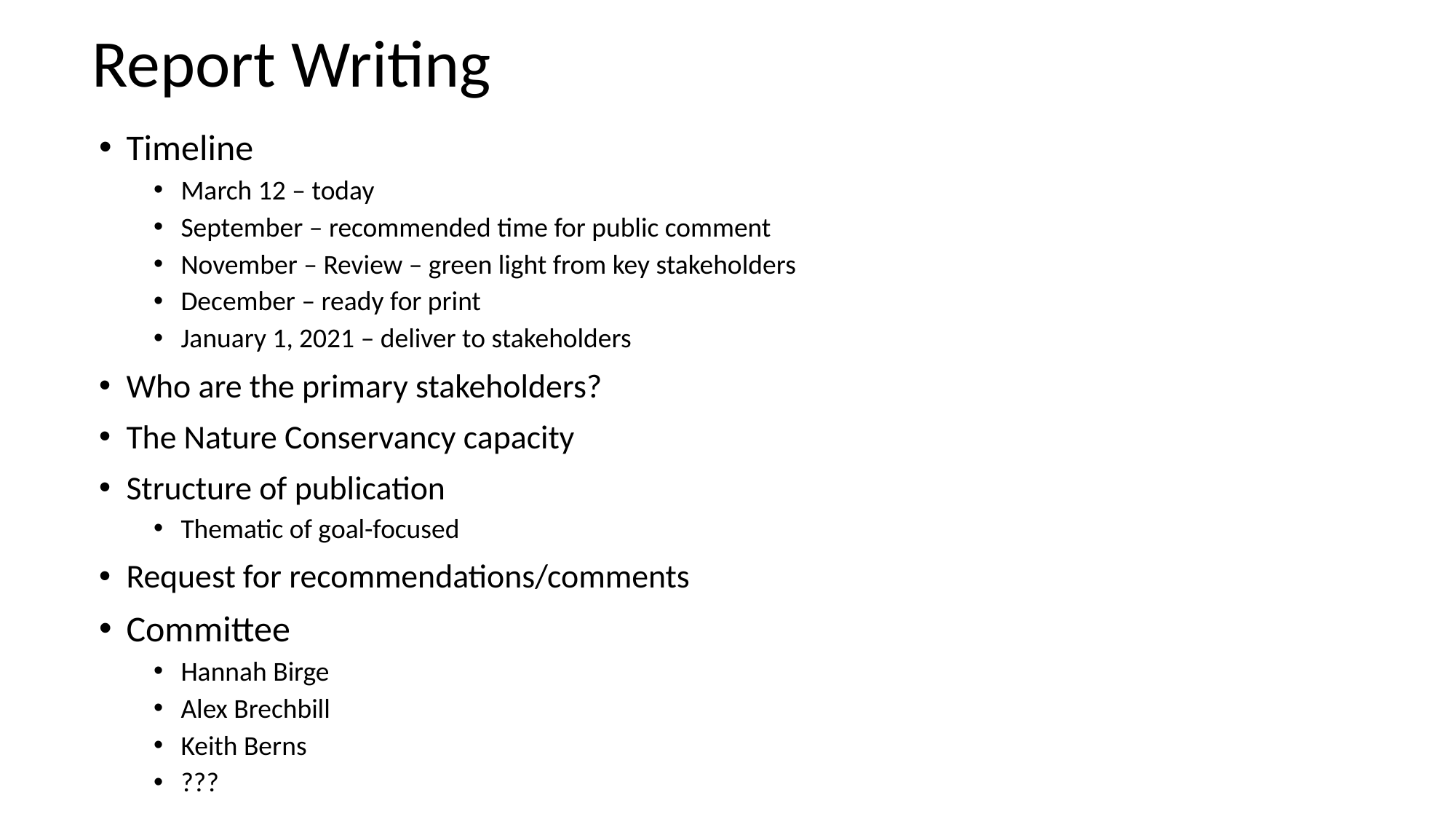

# Report Writing
Timeline
March 12 – today
September – recommended time for public comment
November – Review – green light from key stakeholders
December – ready for print
January 1, 2021 – deliver to stakeholders
Who are the primary stakeholders?
The Nature Conservancy capacity
Structure of publication
Thematic of goal-focused
Request for recommendations/comments
Committee
Hannah Birge
Alex Brechbill
Keith Berns
???